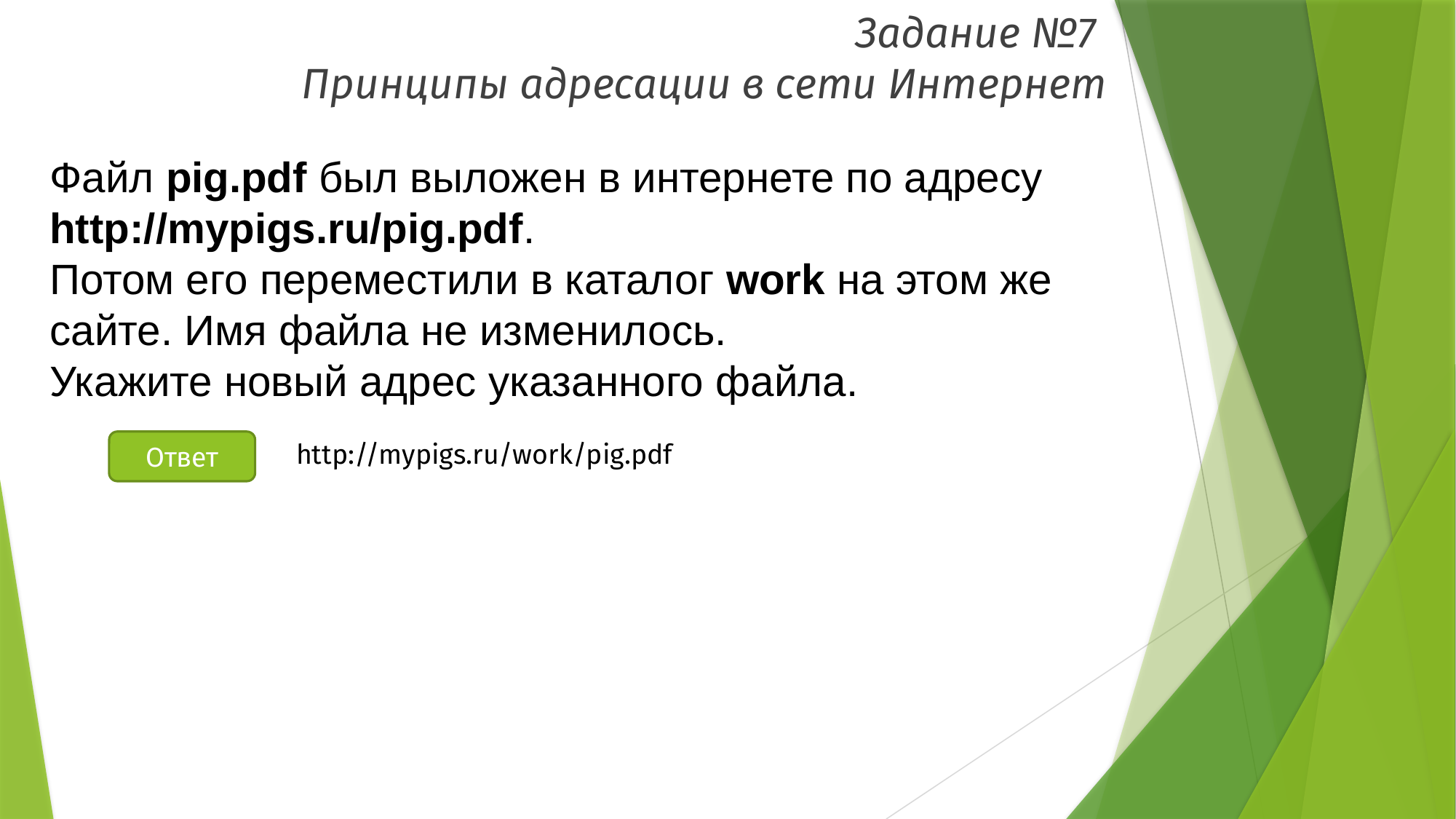

# Задание №7 Принципы адресации в сети Интернет
Файл pig.pdf был выложен в интернете по адресу http://mypigs.ru/pig.pdf.
Потом его переместили в каталог work на этом же сайте. Имя файла не изменилось.
Укажите новый адрес указанного файла.
Ответ
http://mypigs.ru/work/pig.pdf